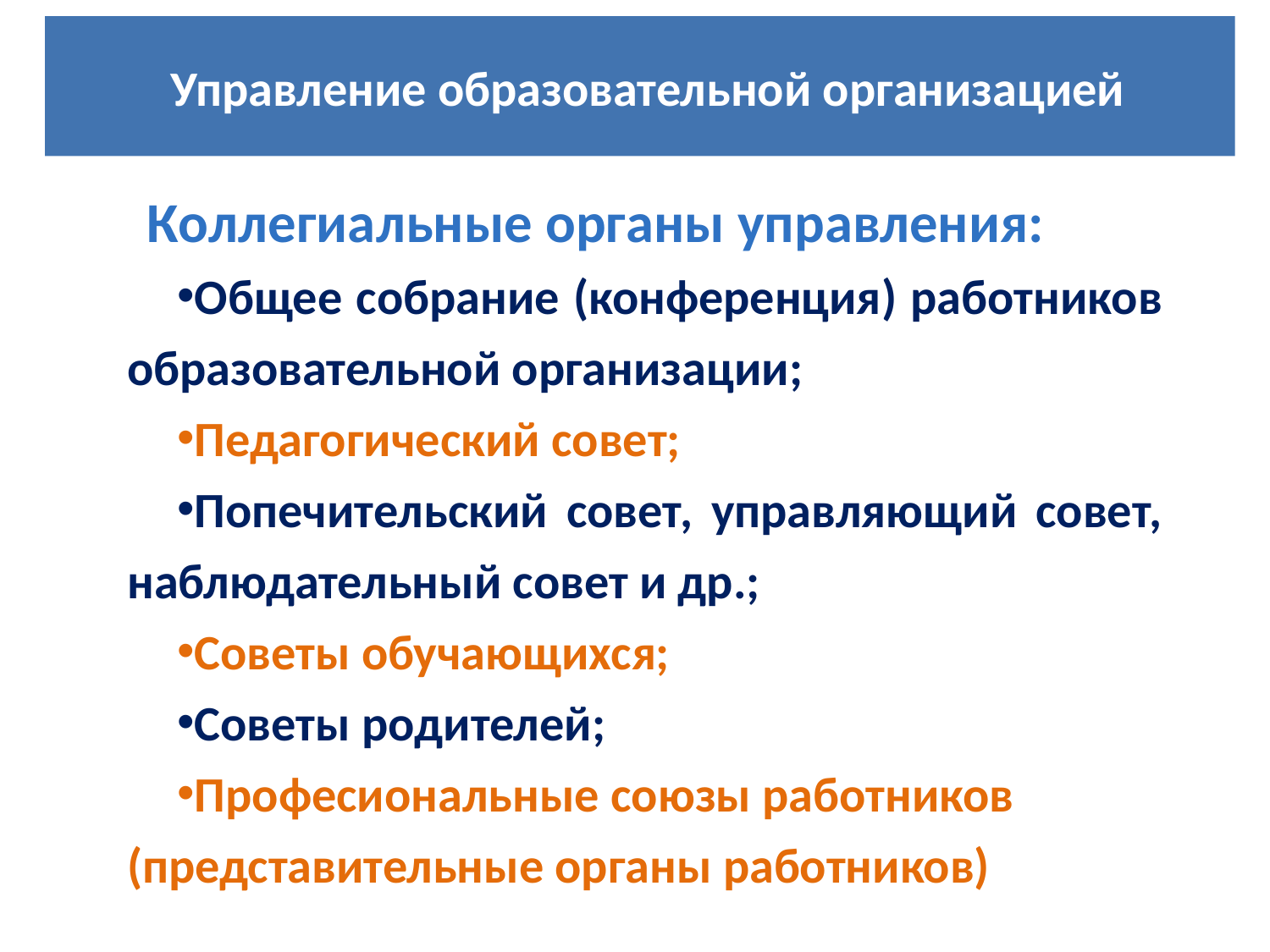

Управление образовательной организацией
Коллегиальные органы управления:
Общее собрание (конференция) работников образовательной организации;
Педагогический совет;
Попечительский совет, управляющий совет, наблюдательный совет и др.;
Советы обучающихся;
Советы родителей;
Професиональные союзы работников (представительные органы работников)